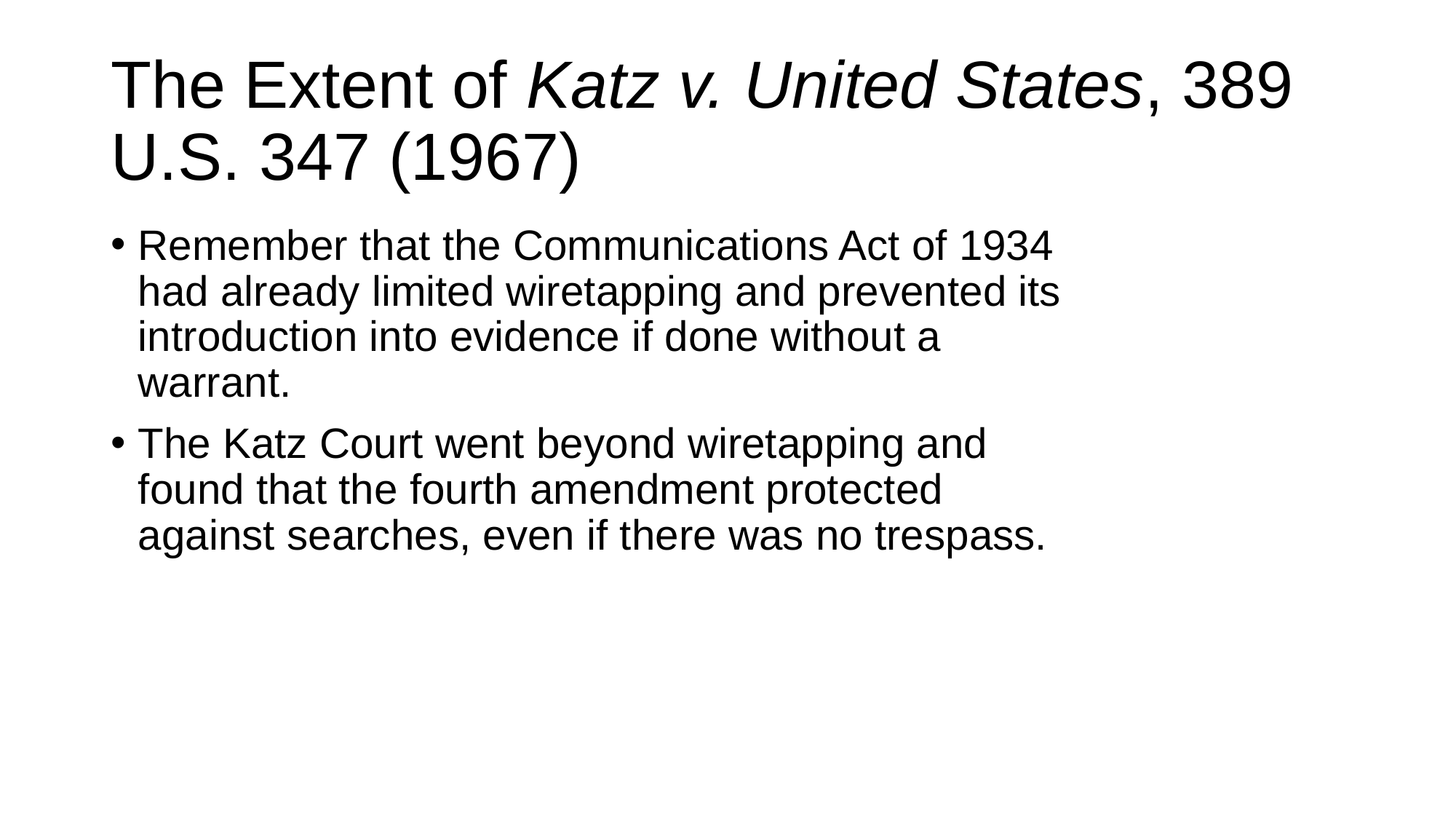

# The Extent of Katz v. United States, 389 U.S. 347 (1967)
Remember that the Communications Act of 1934 had already limited wiretapping and prevented its introduction into evidence if done without a warrant.
The Katz Court went beyond wiretapping and found that the fourth amendment protected against searches, even if there was no trespass.